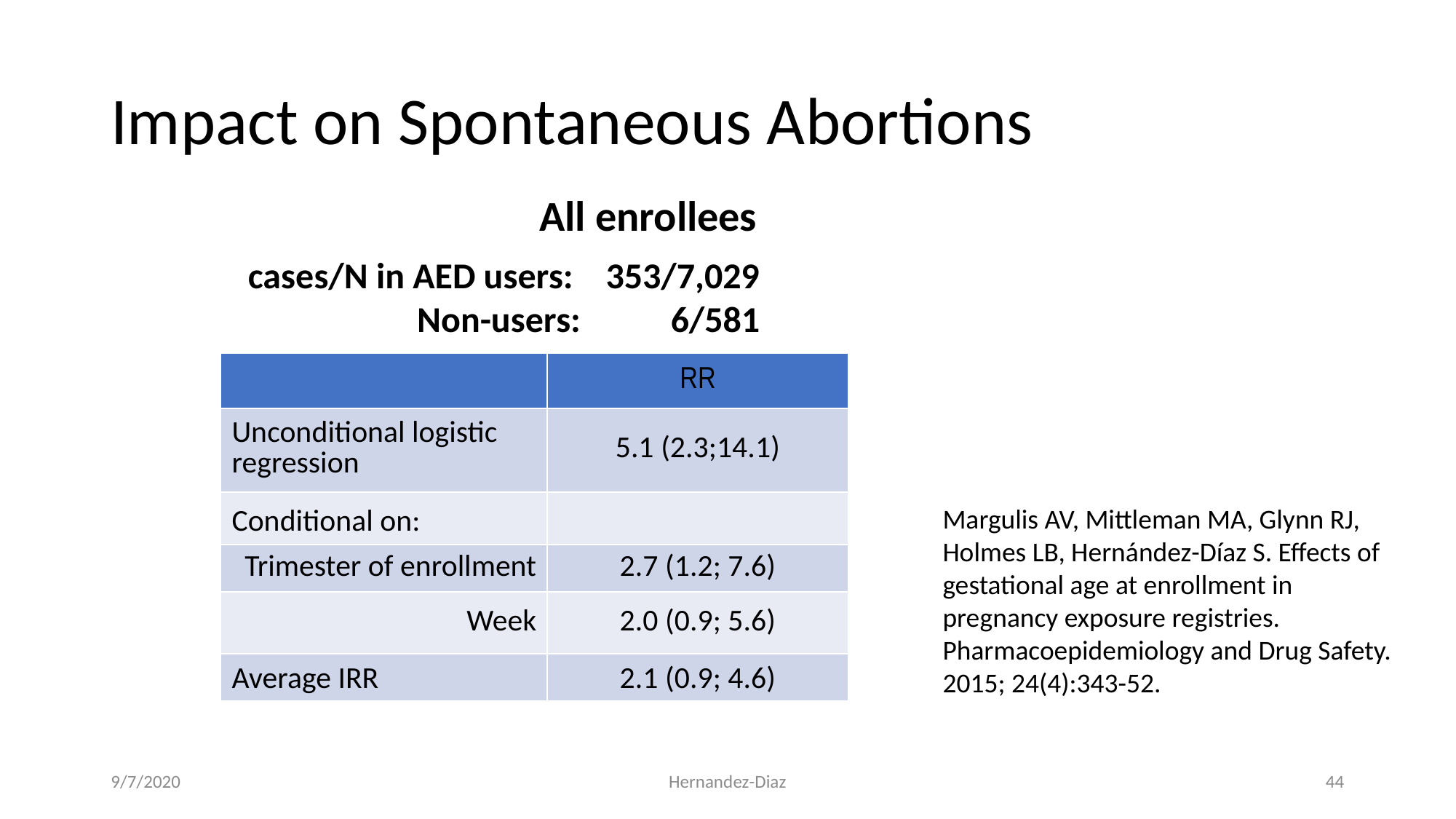

Impact on Spontaneous Abortions
All enrollees
cases/N in AED users:    353/7,029
Non-users:           6/581
|  | RR |  |
| --- | --- | --- |
| Unconditional logistic regression | 5.1 (2.3;14.1) |  |
| Conditional on: |  |  |
| Trimester of enrollment | 2.7 (1.2; 7.6) |  |
| Week | 2.0 (0.9; 5.6) |  |
| Average IRR | 2.1 (0.9; 4.6) |  |
Margulis AV, Mittleman MA, Glynn RJ, Holmes LB, Hernández-Díaz S. Effects of gestational age at enrollment in pregnancy exposure registries. Pharmacoepidemiology and Drug Safety. 2015; 24(4):343-52.
9/7/2020
Hernandez-Diaz
44